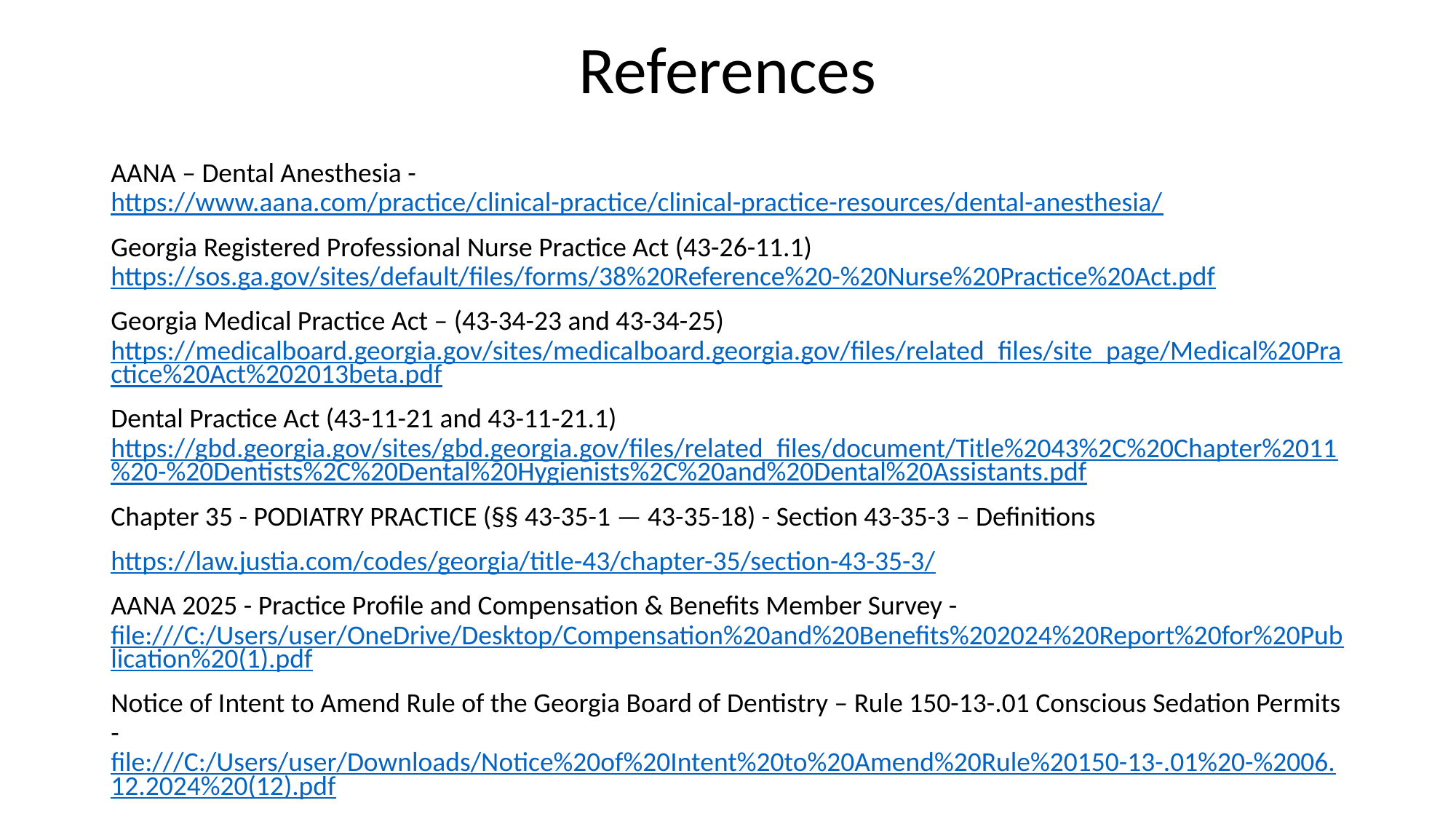

# References
AANA – Dental Anesthesia - https://www.aana.com/practice/clinical-practice/clinical-practice-resources/dental-anesthesia/
Georgia Registered Professional Nurse Practice Act (43-26-11.1) https://sos.ga.gov/sites/default/files/forms/38%20Reference%20-%20Nurse%20Practice%20Act.pdf
Georgia Medical Practice Act – (43-34-23 and 43-34-25)  https://medicalboard.georgia.gov/sites/medicalboard.georgia.gov/files/related_files/site_page/Medical%20Practice%20Act%202013beta.pdf
Dental Practice Act (43-11-21 and 43-11-21.1) https://gbd.georgia.gov/sites/gbd.georgia.gov/files/related_files/document/Title%2043%2C%20Chapter%2011%20-%20Dentists%2C%20Dental%20Hygienists%2C%20and%20Dental%20Assistants.pdf
Chapter 35 - PODIATRY PRACTICE (§§ 43-35-1 — 43-35-18) - Section 43-35-3 – Definitions
https://law.justia.com/codes/georgia/title-43/chapter-35/section-43-35-3/
AANA 2025 - Practice Profile and Compensation & Benefits Member Survey - file:///C:/Users/user/OneDrive/Desktop/Compensation%20and%20Benefits%202024%20Report%20for%20Publication%20(1).pdf
Notice of Intent to Amend Rule of the Georgia Board of Dentistry – Rule 150-13-.01 Conscious Sedation Permits - file:///C:/Users/user/Downloads/Notice%20of%20Intent%20to%20Amend%20Rule%20150-13-.01%20-%2006.12.2024%20(12).pdf